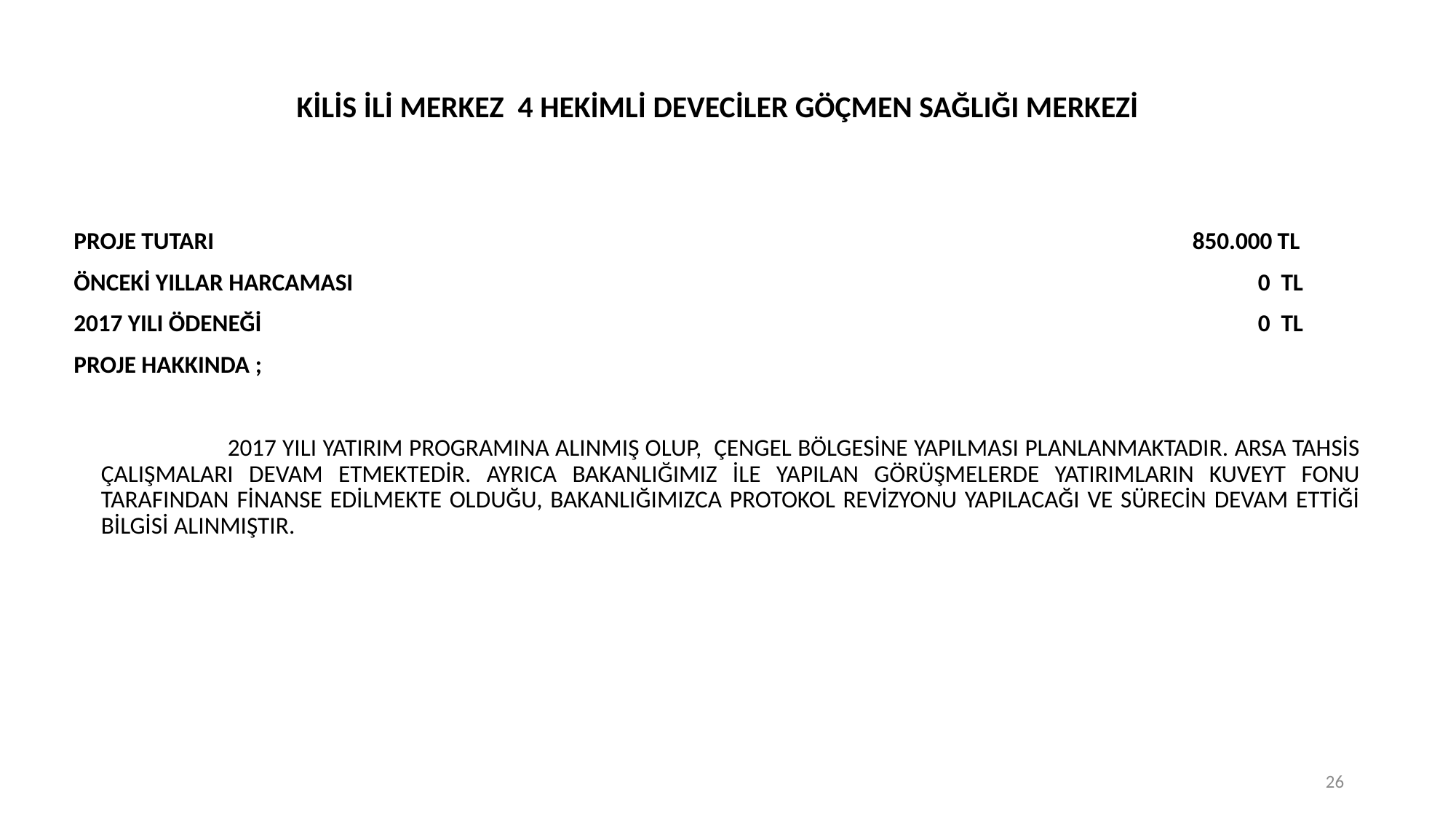

KİLİS İLİ MERKEZ  4 HEKİMLİ DEVECİLER GÖÇMEN SAĞLIĞI MERKEZİ

PROJE TUTARI						          			850.000 TL
ÖNCEKİ YILLAR HARCAMASI				          	                      		            0  TL
2017 YILI ÖDENEĞİ						                      		            0  TL
PROJE HAKKINDA ;

                         2017 YILI YATIRIM PROGRAMINA ALINMIŞ OLUP,  ÇENGEL BÖLGESİNE YAPILMASI PLANLANMAKTADIR. ARSA TAHSİS ÇALIŞMALARI DEVAM ETMEKTEDİR. AYRICA BAKANLIĞIMIZ İLE YAPILAN GÖRÜŞMELERDE YATIRIMLARIN KUVEYT FONU TARAFINDAN FİNANSE EDİLMEKTE OLDUĞU, BAKANLIĞIMIZCA PROTOKOL REVİZYONU YAPILACAĞI VE SÜRECİN DEVAM ETTİĞİ BİLGİSİ ALINMIŞTIR.

26